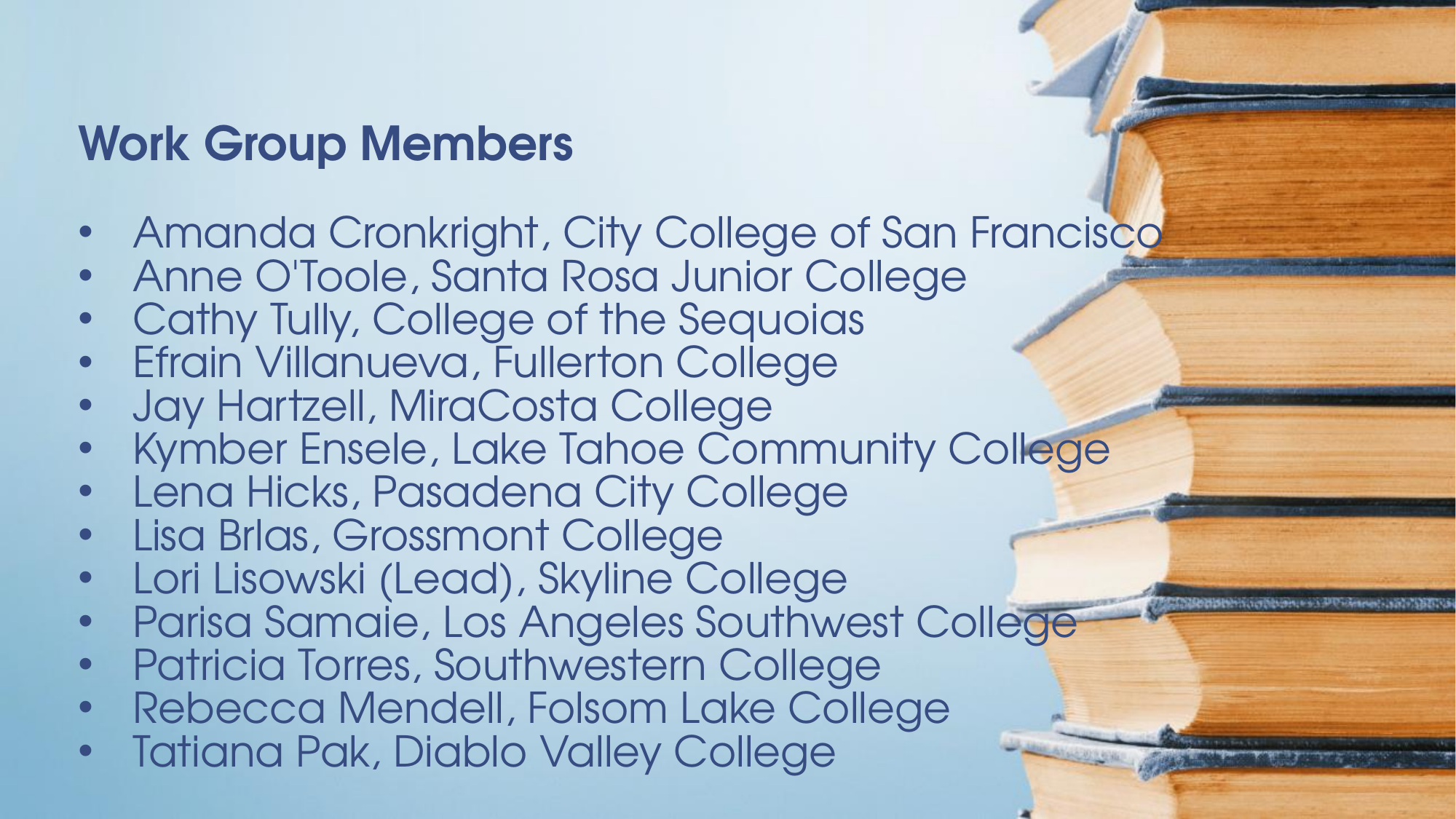

Work Group Members

Amanda Cronkright, City College of San Francisco
Anne O'Toole, Santa Rosa Junior College
Cathy Tully, College of the Sequoias
Efrain Villanueva, Fullerton College
Jay Hartzell, MiraCosta College
Kymber Ensele, Lake Tahoe Community College
Lena Hicks, Pasadena City College
Lisa Brlas, Grossmont College
Lori Lisowski (Lead), Skyline College
Parisa Samaie, Los Angeles Southwest College
Patricia Torres, Southwestern College
Rebecca Mendell, Folsom Lake College
Tatiana Pak, Diablo Valley College